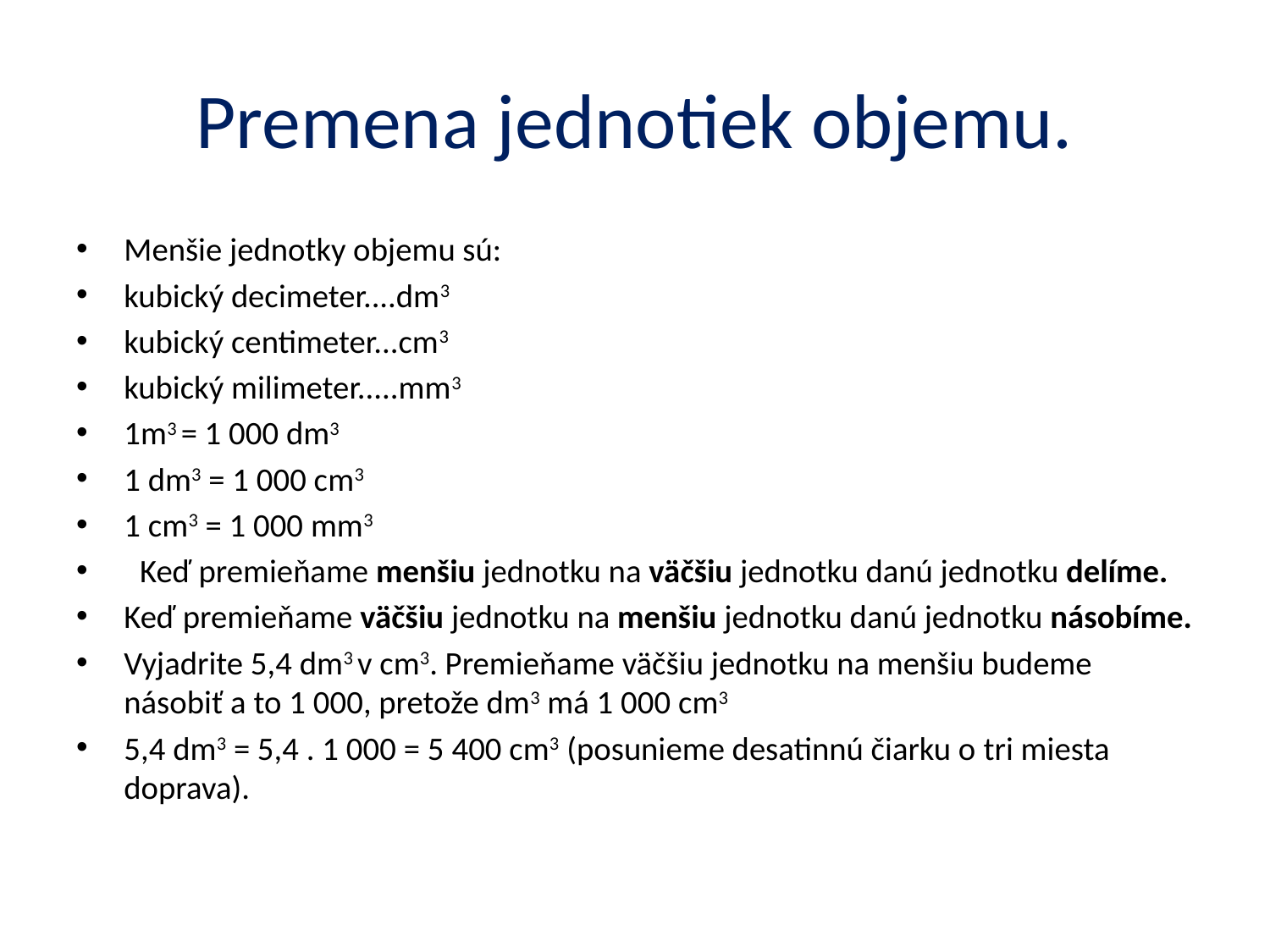

# Premena jednotiek objemu.
Menšie jednotky objemu sú:
kubický decimeter....dm3
kubický centimeter...cm3
kubický milimeter.....mm3
1m3 = 1 000 dm3
1 dm3 = 1 000 cm3
1 cm3 = 1 000 mm3
   Keď premieňame menšiu jednotku na väčšiu jednotku danú jednotku delíme.
Keď premieňame väčšiu jednotku na menšiu jednotku danú jednotku násobíme.
Vyjadrite 5,4 dm3 v cm3. Premieňame väčšiu jednotku na menšiu budeme násobiť a to 1 000, pretože dm3 má 1 000 cm3
5,4 dm3 = 5,4 . 1 000 = 5 400 cm3 (posunieme desatinnú čiarku o tri miesta doprava).